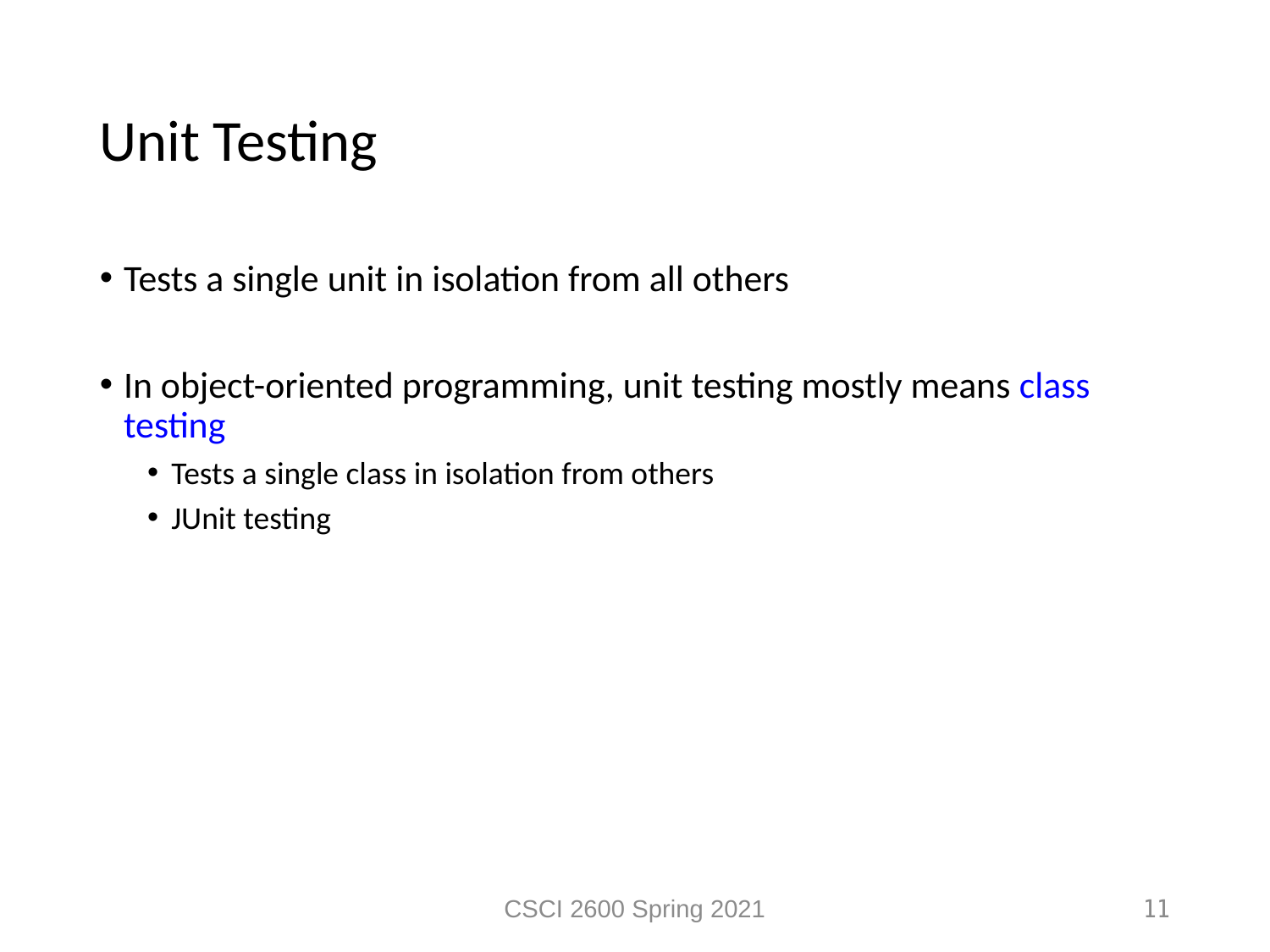

Unit Testing
Tests a single unit in isolation from all others

In object-oriented programming, unit testing mostly means class testing
Tests a single class in isolation from others
JUnit testing
CSCI 2600 Spring 2021
11